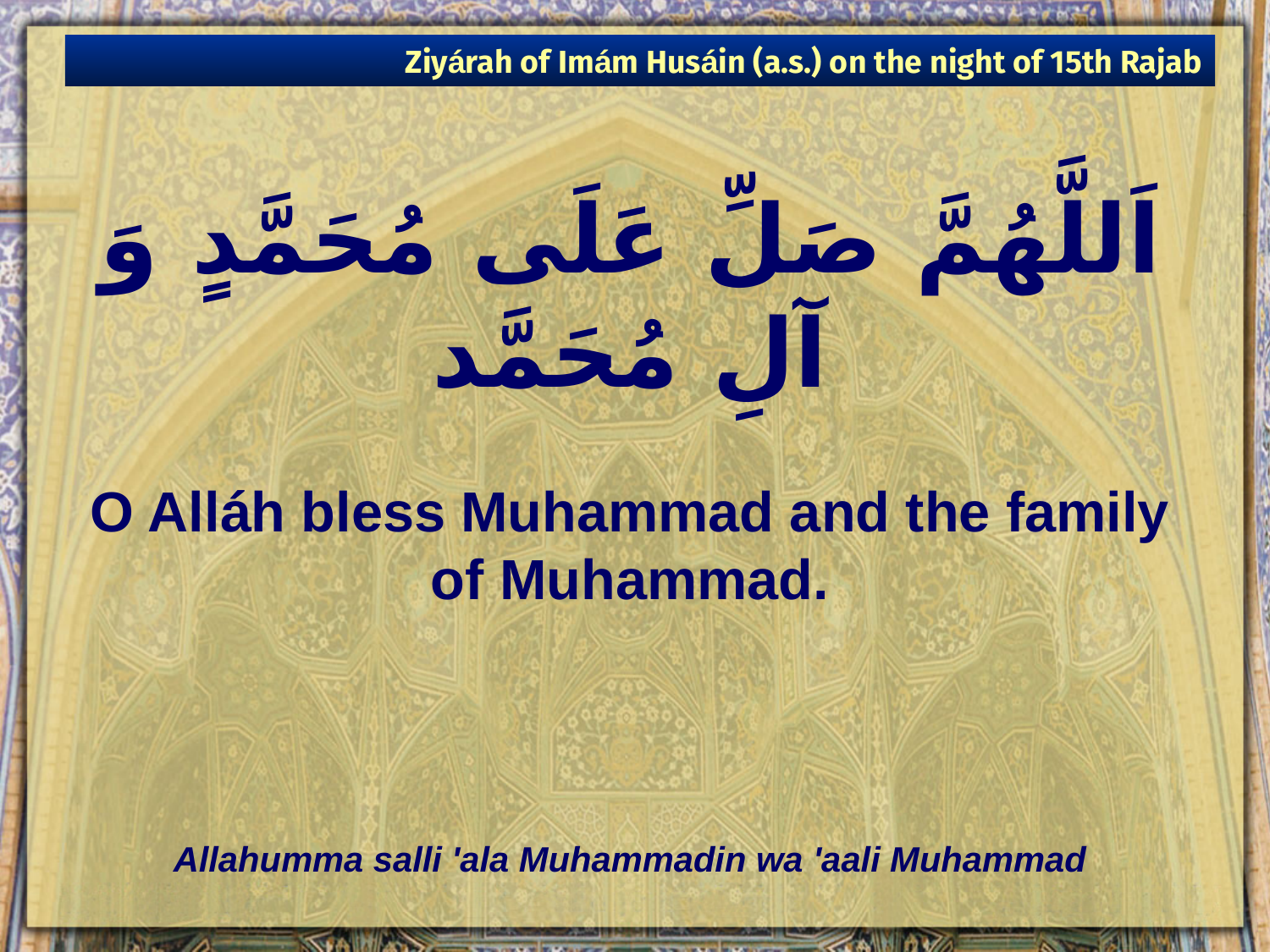

Ziyárah of Imám Husáin (a.s.) on the night of 15th Rajab
# اَللَّهُمَّ صَلِّ عَلَى مُحَمَّدٍ وَ آلِ مُحَمَّد
O Alláh bless Muhammad and the family of Muhammad.
Allahumma salli 'ala Muhammadin wa 'aali Muhammad